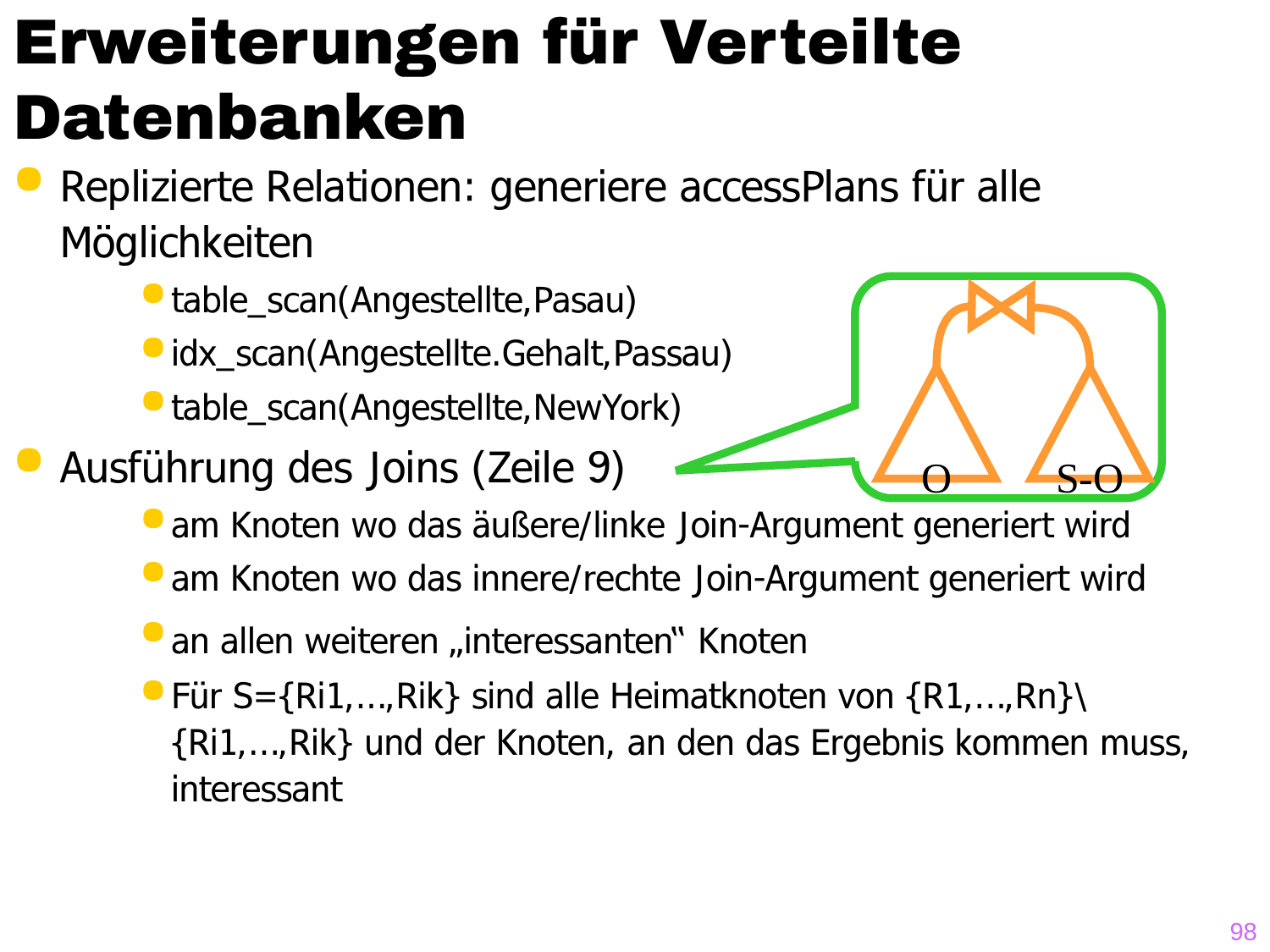

# Erweiterungen für Verteilte Datenbanken
Replizierte Relationen: generiere accessPlans für alle Möglichkeiten
table_scan(Angestellte,Pasau)
idx_scan(Angestellte.Gehalt,Passau)
table_scan(Angestellte,NewYork)
Ausführung des Joins (Zeile 9)
am Knoten wo das äußere/linke Join-Argument generiert wird
am Knoten wo das innere/rechte Join-Argument generiert wird
an allen weiteren „interessanten“ Knoten
Für S={Ri1,...,Rik} sind alle Heimatknoten von {R1,...,Rn}\ {Ri1,...,Rik} und der Knoten, an den das Ergebnis kommen muss, interessant

O

S-O
98